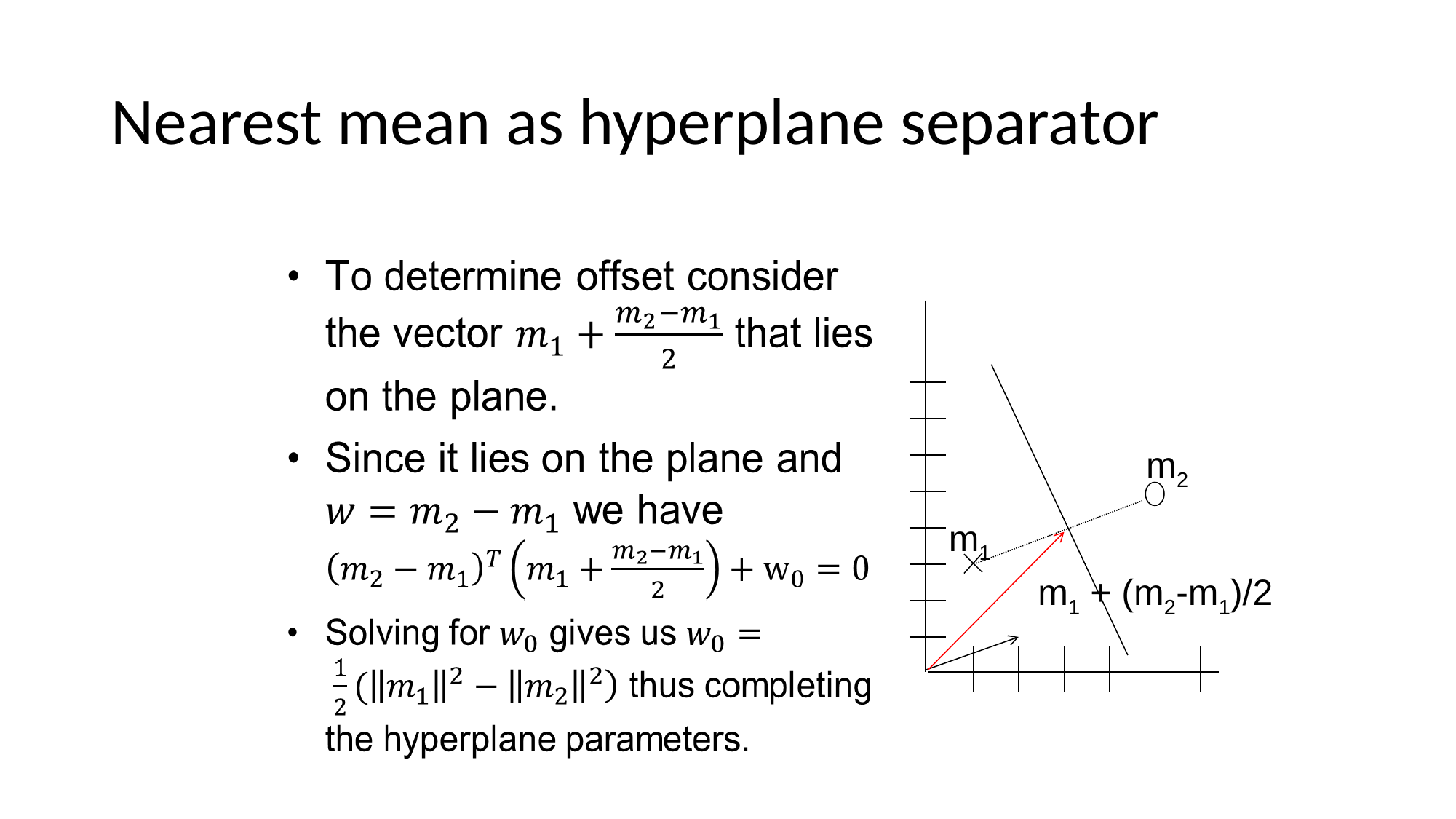

# Nearest mean as hyperplane separator

m2

m1
m1 + (m2-m1)/2